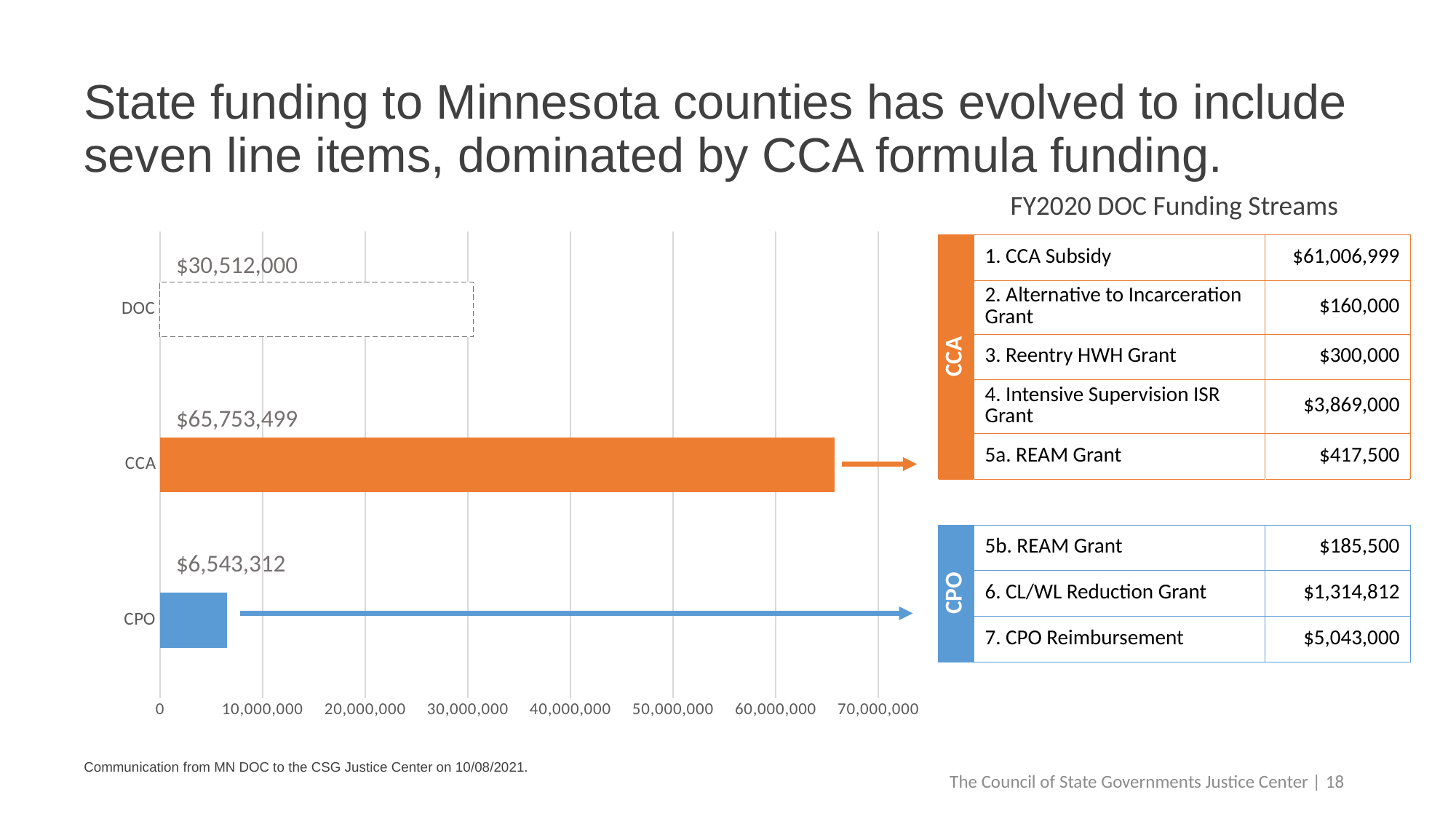

# State funding to Minnesota counties has evolved to include seven line items, dominated by CCA formula funding.
| FY2020 DOC Funding Streams |  |  |
| --- | --- | --- |
| CCA | 1. CCA Subsidy | $61,006,999 |
|  | 2. Alternative to Incarceration Grant | $160,000 |
|  | 3. Reentry HWH Grant | $300,000 |
|  | 4. Intensive Supervision ISR Grant | $3,869,000 |
|  | 5a. REAM Grant | $417,500 |
|  |  |  |
| CPO | 5b. REAM Grant | $185,500 |
|  | 6. CL/WL Reduction Grant | $1,314,812 |
|  | 7. CPO Reimbursement | $5,043,000 |

### Chart

| Category | Series 1 |
|---|---|
| CPO | 6543312.0 |
| CCA | 65753499.0 |
| DOC | 30512000.0 |
$30,512,000
$65,753,499
$6,543,312

Communication from MN DOC to the CSG Justice Center on 10/08/2021.
The Council of State Governments Justice Center | 18